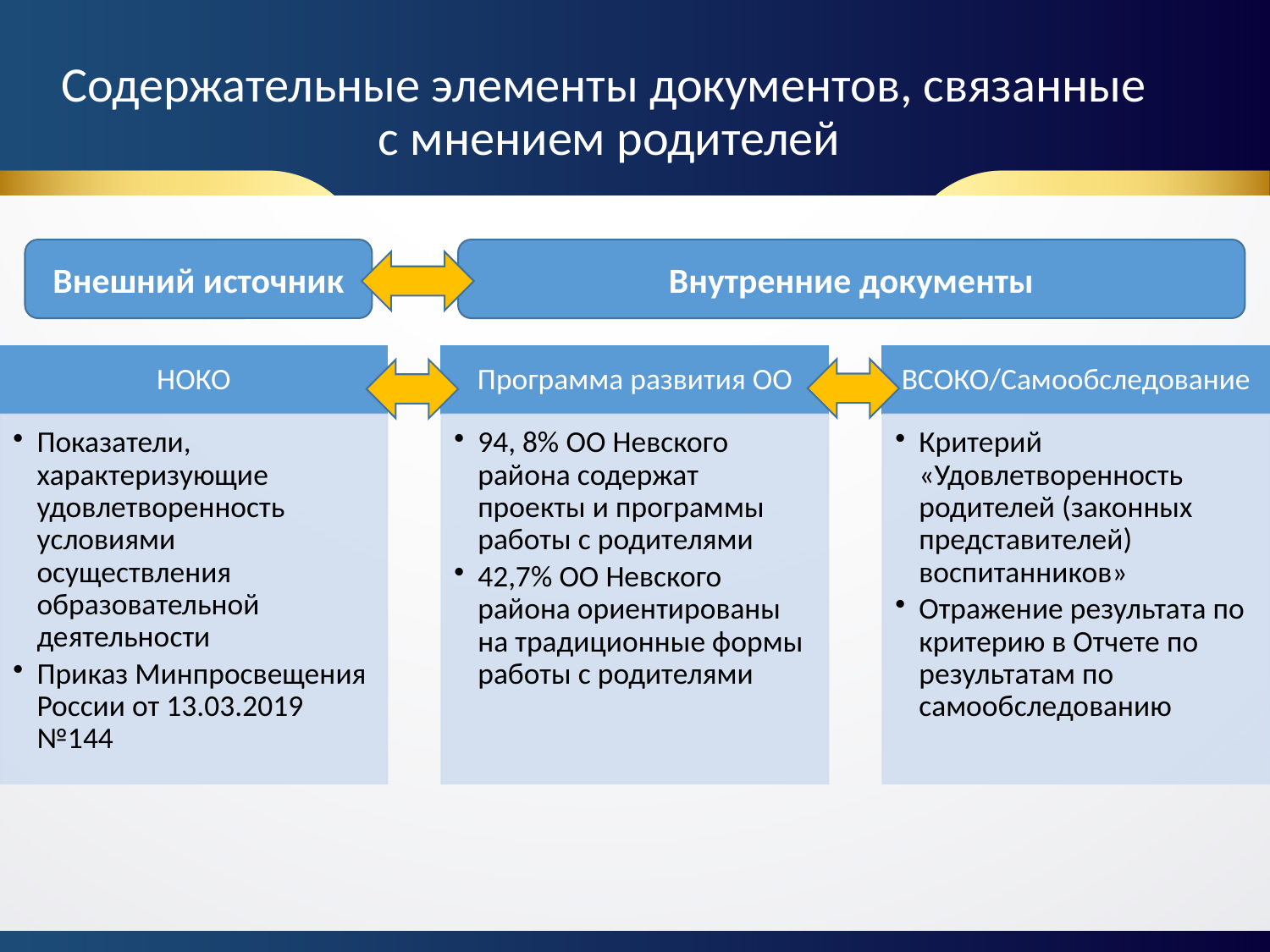

# Содержательные элементы документов, связанные с мнением родителей
НОКО
Показатели, характеризующие удовлетворенность условиями осуществления образовательной деятельности
Приказ Минпросвещения России от 13.03.2019  №144
Программа развития ОО
94, 8% ОО Невского района содержат проекты и программы работы с родителями
42,7% ОО Невского района ориентированы на традиционные формы работы с родителями
ВСОКО/Самообследование
Критерий «Удовлетворенность родителей (законных представителей) воспитанников»
Отражение результата по критерию в Отчете по результатам по самообследованию
Внешний источник
Внутренние документы